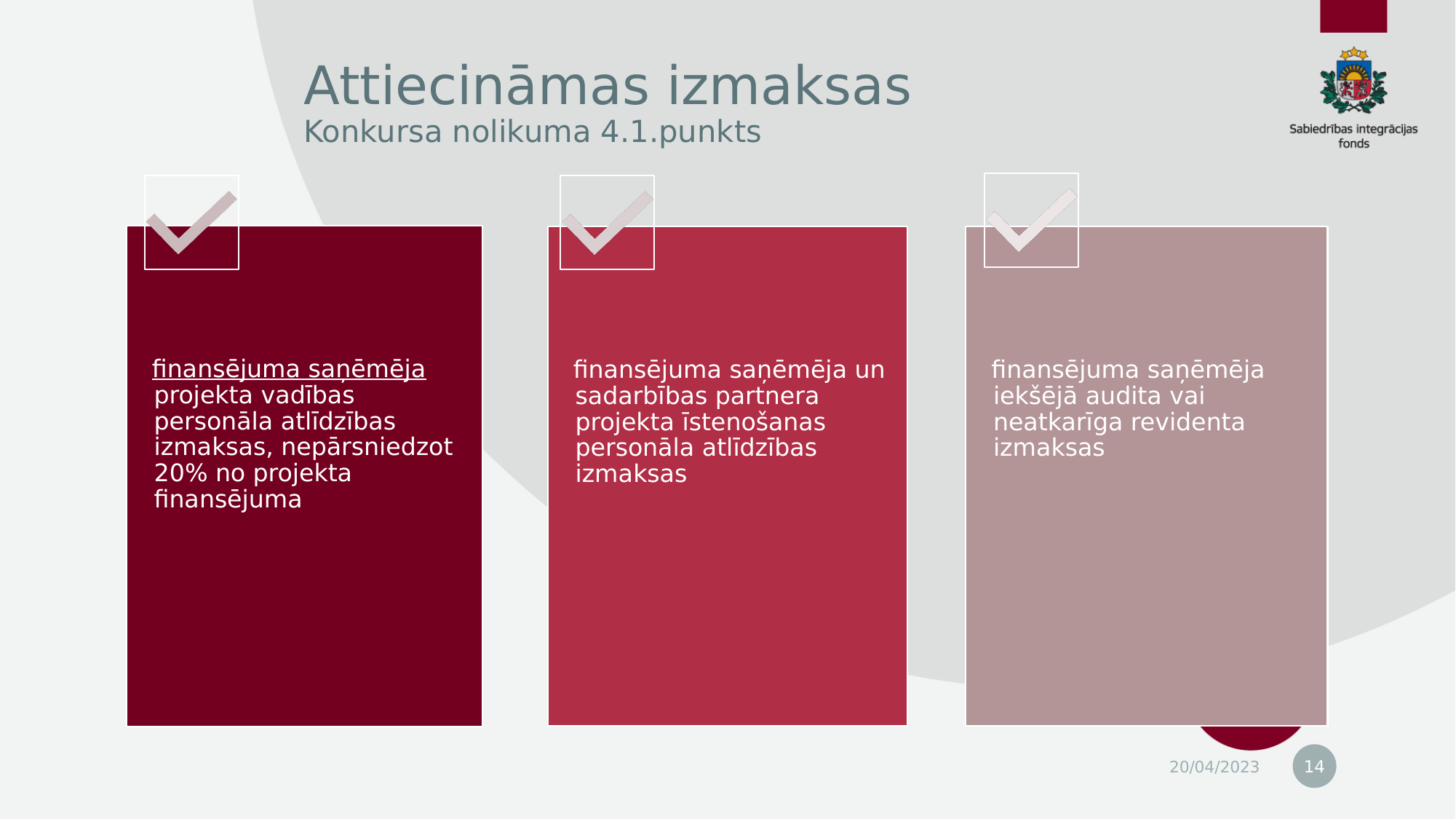

# Attiecināmas izmaksas Konkursa nolikuma 4.1.punkts

  finansējuma saņēmēja projekta vadības personāla atlīdzības izmaksas, nepārsniedzot 20% no projekta finansējuma

  finansējuma saņēmēja un sadarbības partnera projekta īstenošanas personāla atlīdzības izmaksas

  finansējuma saņēmēja iekšējā audita vai neatkarīga revidenta izmaksas

14
20/04/2023